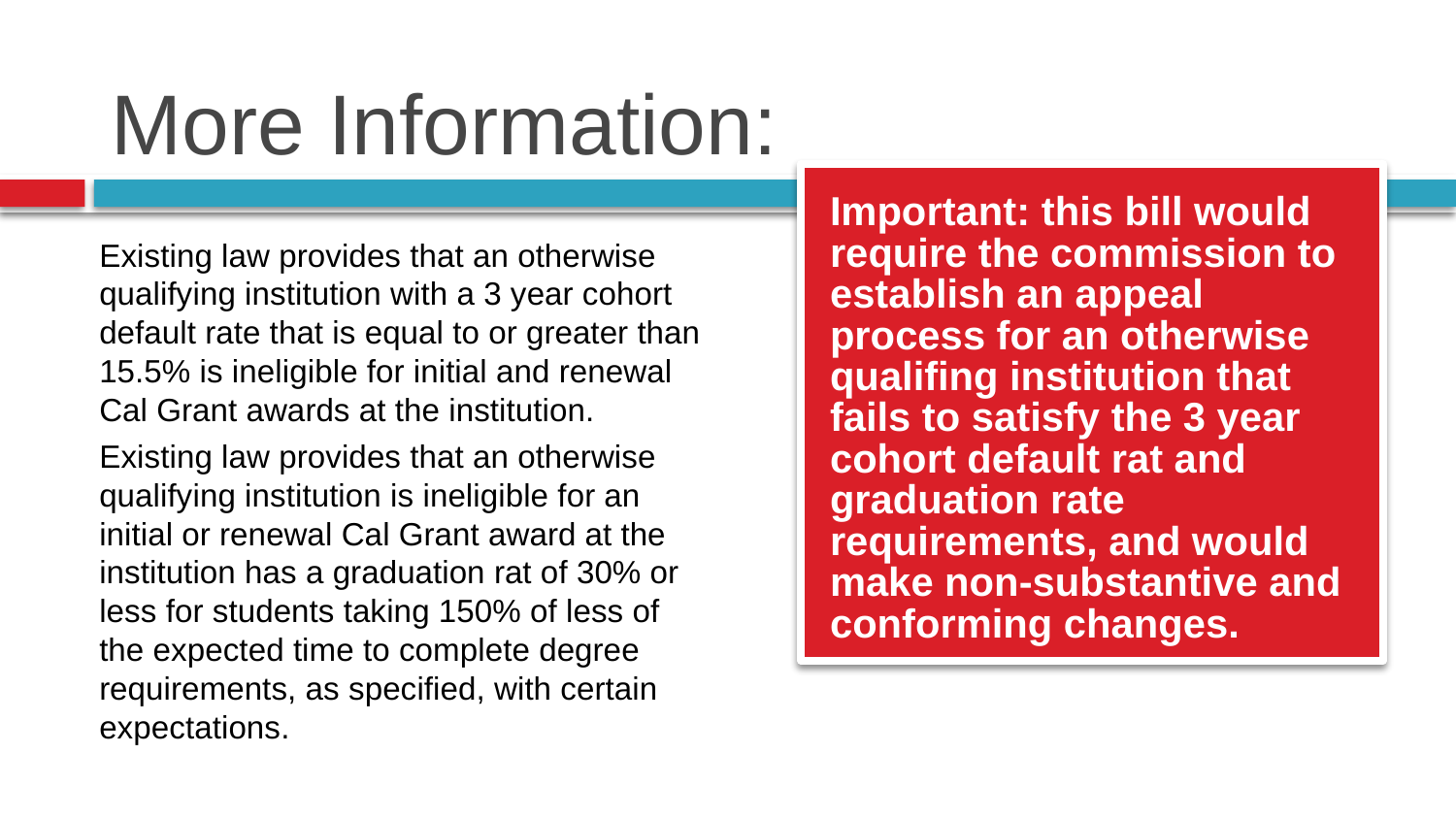

# More Information:
Important: this bill would require the commission to establish an appeal process for an otherwise qualifing institution that fails to satisfy the 3 year cohort default rat and graduation rate requirements, and would make non-substantive and conforming changes.
Existing law provides that an otherwise qualifying institution with a 3 year cohort default rate that is equal to or greater than 15.5% is ineligible for initial and renewal Cal Grant awards at the institution.
Existing law provides that an otherwise qualifying institution is ineligible for an initial or renewal Cal Grant award at the institution has a graduation rat of 30% or less for students taking 150% of less of the expected time to complete degree requirements, as specified, with certain expectations.